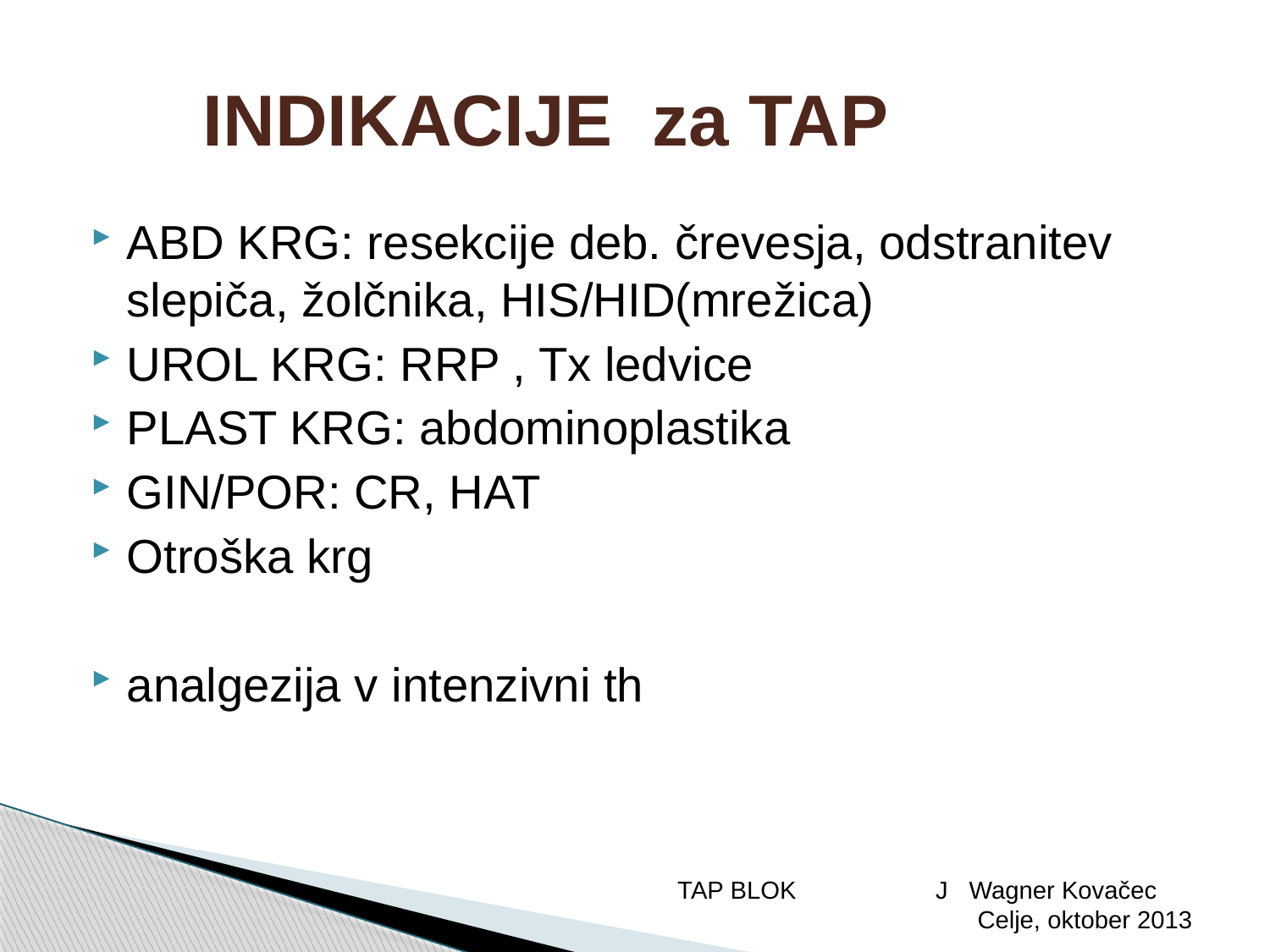

# INDIKACIJE  za TAP
ABD KRG: resekcije deb. črevesja, odstranitev slepiča, žolčnika, HIS/HID(mrežica)
UROL KRG: RRP , Tx ledvice
PLAST KRG: abdominoplastika
GIN/POR: CR, HAT
Otroška krg

analgezija v intenzivni th
TAP BLOK                    J   Wagner Kovačec      Celje, oktober 2013